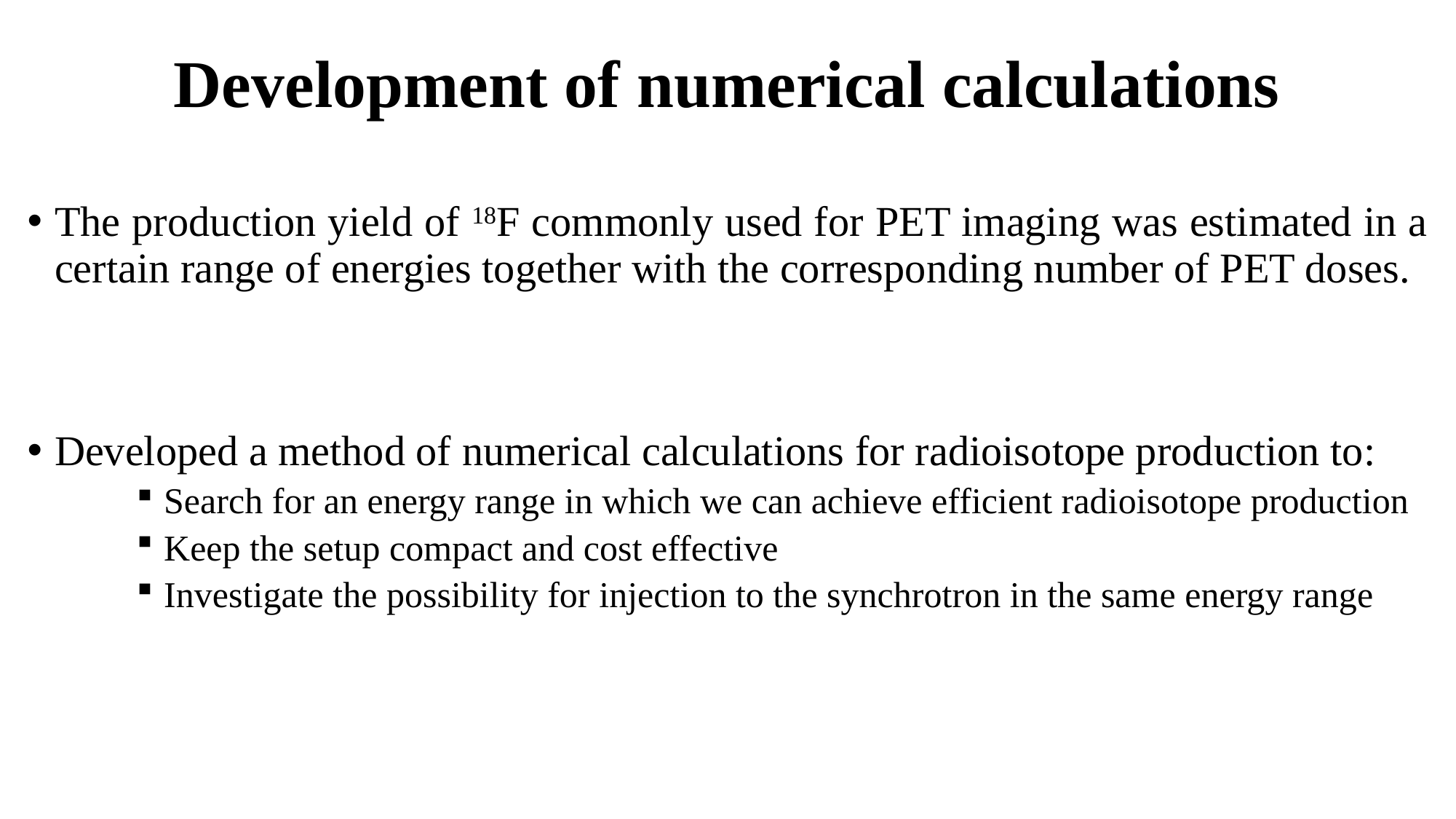

# Development of numerical calculations
The production yield of 18F commonly used for PET imaging was estimated in a certain range of energies together with the corresponding number of PET doses.

Developed a method of numerical calculations for radioisotope production to:
Search for an energy range in which we can achieve efficient radioisotope production
Keep the setup compact and cost effective
Investigate the possibility for injection to the synchrotron in the same energy range